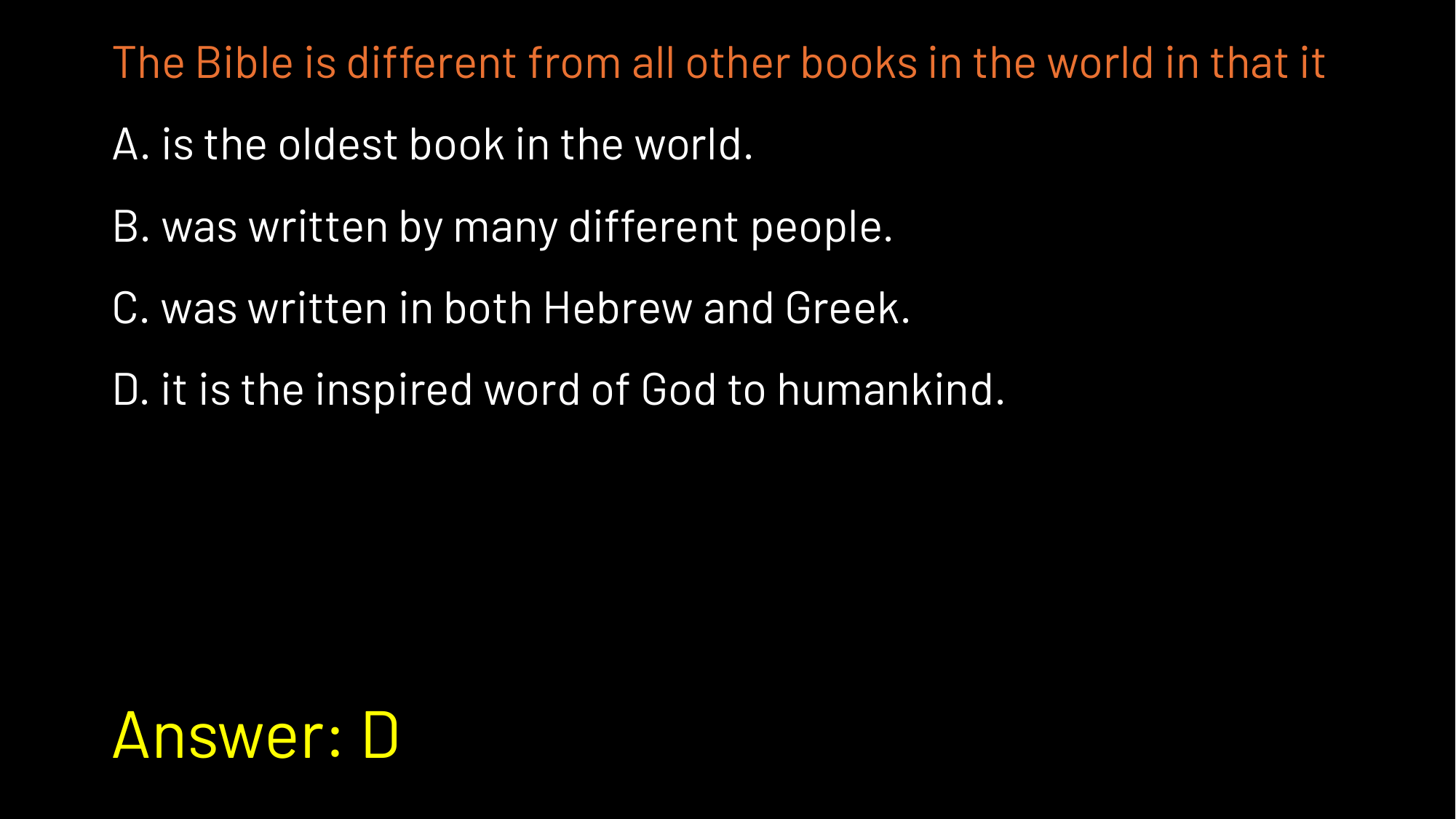

The Bible is different from all other books in the world in that it
A. is the oldest book in the world.
B. was written by many different people.
C. was written in both Hebrew and Greek.
D. it is the inspired word of God to humankind.
# Answer: D